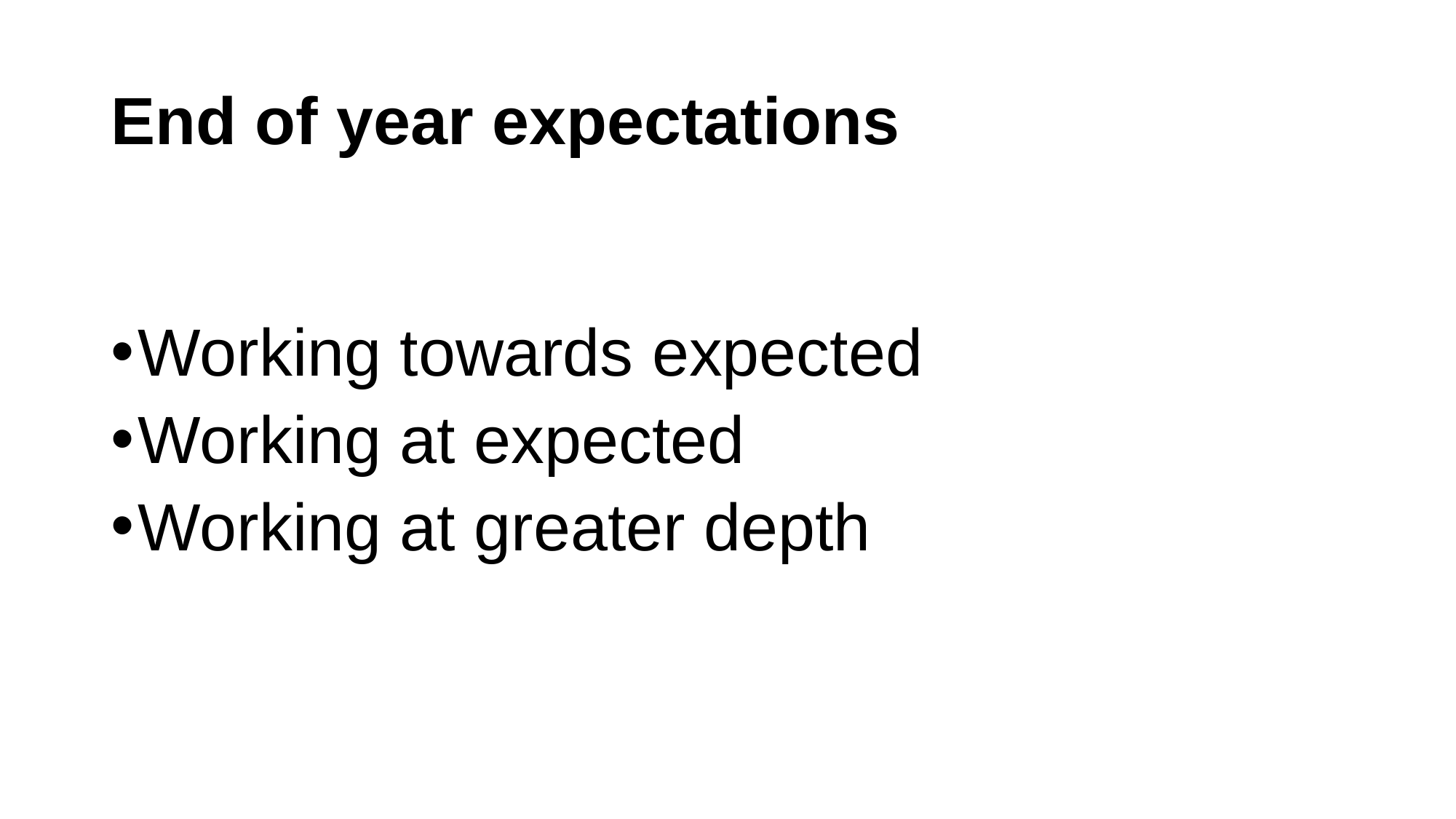

# End of year expectations

Working towards expected
Working at expected
Working at greater depth